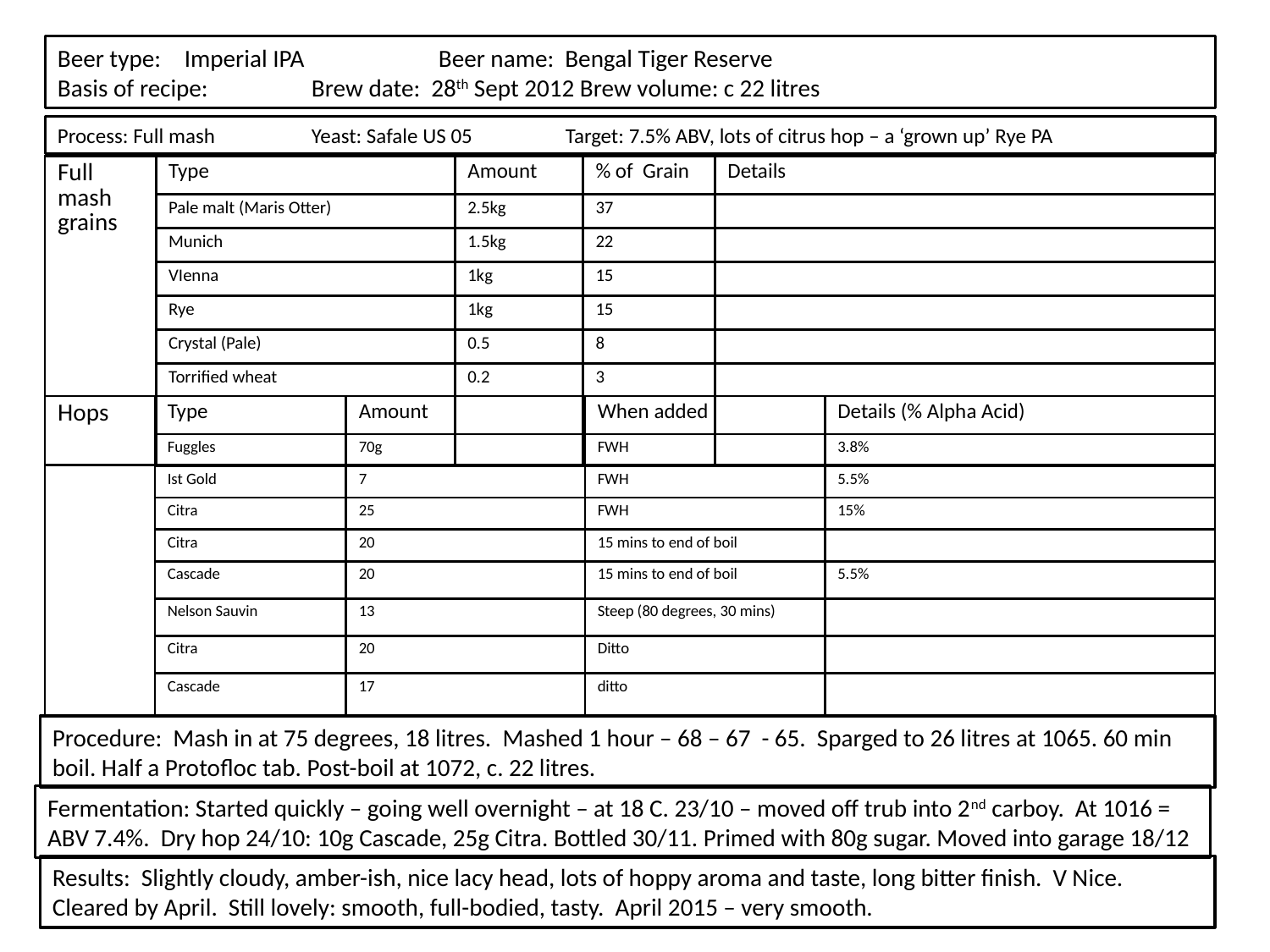

Beer type: 	Imperial IPA		Beer name:  Bengal Tiger Reserve
Basis of recipe: 	Brew date:  28th Sept 2012 Brew volume: c 22 litres
Process: Full mash	Yeast: Safale US 05	Target: 7.5% ABV, lots of citrus hop – a ‘grown up’ Rye PA
| Full mash grains | Type | Amount | % of Grain | Details |
| --- | --- | --- | --- | --- |
|  | Pale malt (Maris Otter) | 2.5kg | 37 |  |
|  | Munich | 1.5kg | 22 |  |
|  | VIenna | 1kg | 15 |  |
|  | Rye | 1kg | 15 |  |
|  | Crystal (Pale) | 0.5 | 8 |  |
|  | Torrified wheat | 0.2 | 3 |  |
| Hops | Type | Amount | When added | Details (% Alpha Acid) |
| --- | --- | --- | --- | --- |
|  | Fuggles | 70g | FWH | 3.8% |
|  | Ist Gold | 7 | FWH | 5.5% |
|  | Citra | 25 | FWH | 15% |
|  | Citra | 20 | 15 mins to end of boil |  |
|  | Cascade | 20 | 15 mins to end of boil | 5.5% |
|  | Nelson Sauvin | 13 | Steep (80 degrees, 30 mins) |  |
|  | Citra | 20 | Ditto |  |
|  | Cascade | 17 | ditto |  |
Procedure:  Mash in at 75 degrees, 18 litres.  Mashed 1 hour – 68 – 67  - 65.  Sparged to 26 litres at 1065. 60 min boil. Half a Protofloc tab. Post-boil at 1072, c. 22 litres.
Fermentation: Started quickly – going well overnight – at 18 C. 23/10 – moved off trub into 2nd carboy.  At 1016 = ABV 7.4%.  Dry hop 24/10: 10g Cascade, 25g Citra. Bottled 30/11. Primed with 80g sugar. Moved into garage 18/12
Results:  Slightly cloudy, amber-ish, nice lacy head, lots of hoppy aroma and taste, long bitter finish.  V Nice.  Cleared by April.  Still lovely: smooth, full-bodied, tasty.  April 2015 – very smooth.